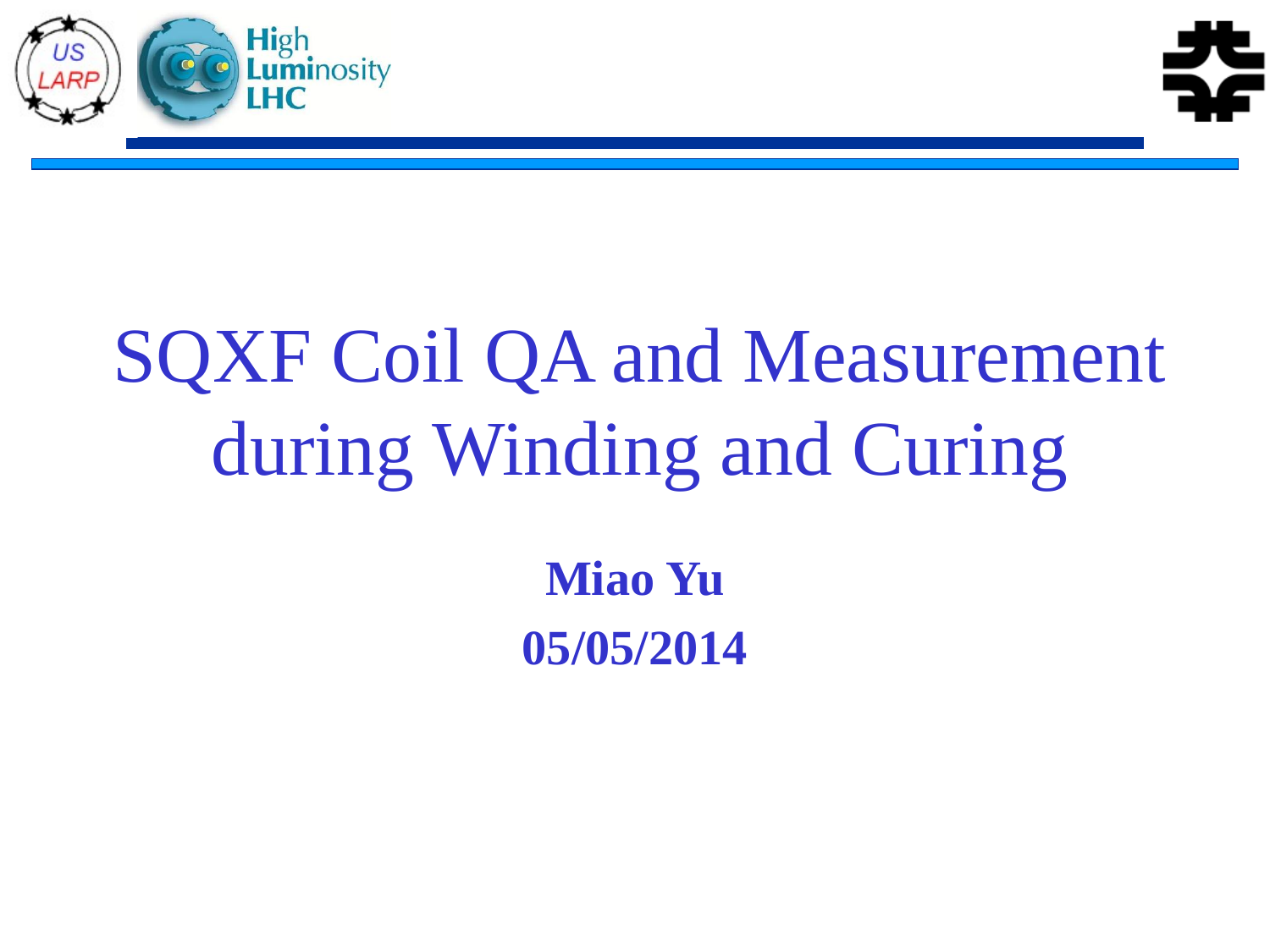

# SQXF Coil QA and Measurement during Winding and Curing
Miao Yu
05/05/2014